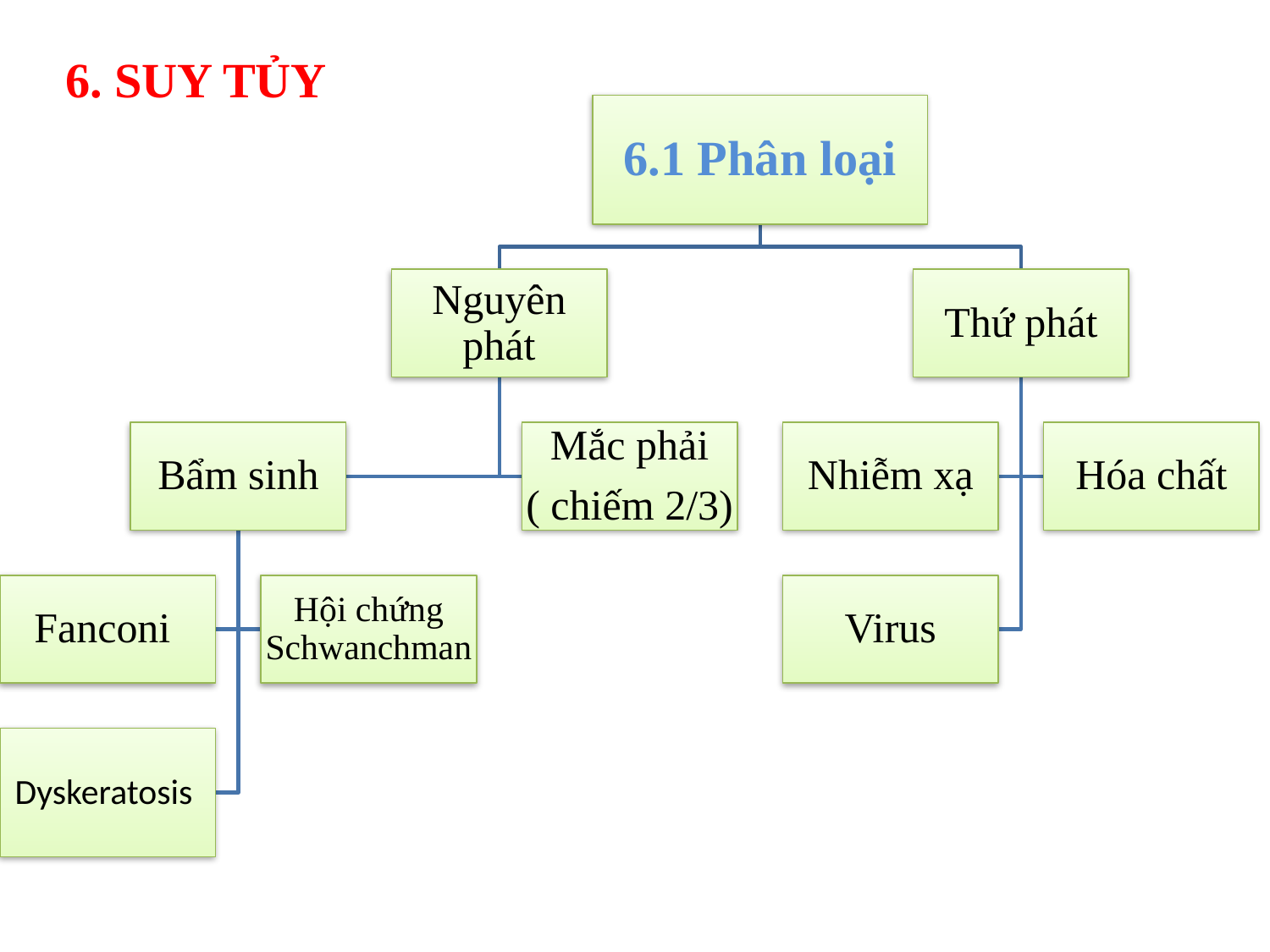

6.1 Phân loại
Nguyên phát
Bẩm sinh
Fanconi
Hội chứng Schwanchman
Dyskeratosis
Mắc phải
( chiếm 2/3)
Thứ phát
Nhiễm xạ
Hóa chất
Virus
6. SUY TỦY